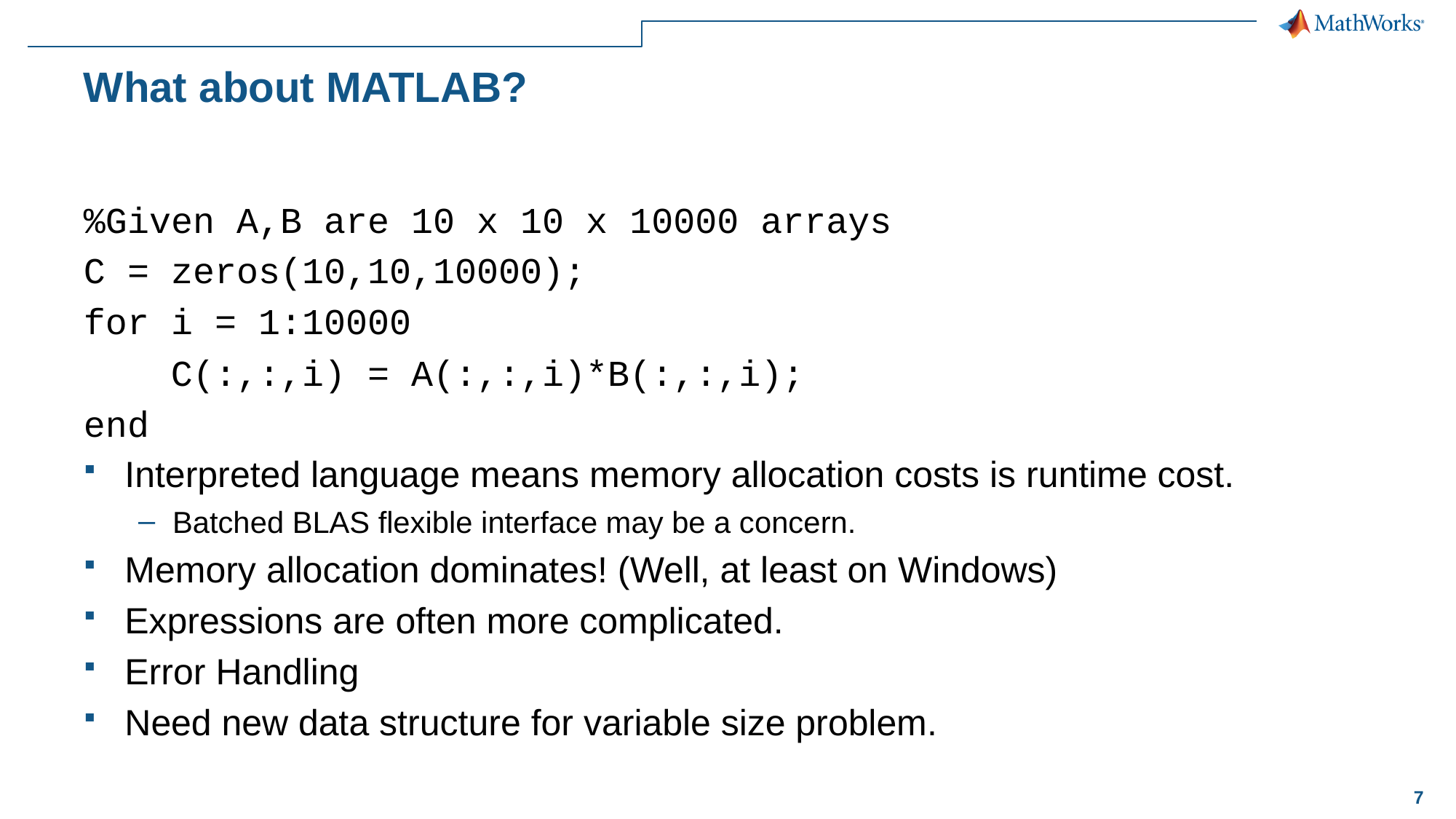

# What about MATLAB?
%Given A,B are 10 x 10 x 10000 arrays
C = zeros(10,10,10000);
for i = 1:10000
    C(:,:,i) = A(:,:,i)*B(:,:,i);
end
Interpreted language means memory allocation costs is runtime cost.
Batched BLAS flexible interface may be a concern.
Memory allocation dominates! (Well, at least on Windows)
Expressions are often more complicated.
Error Handling
Need new data structure for variable size problem.